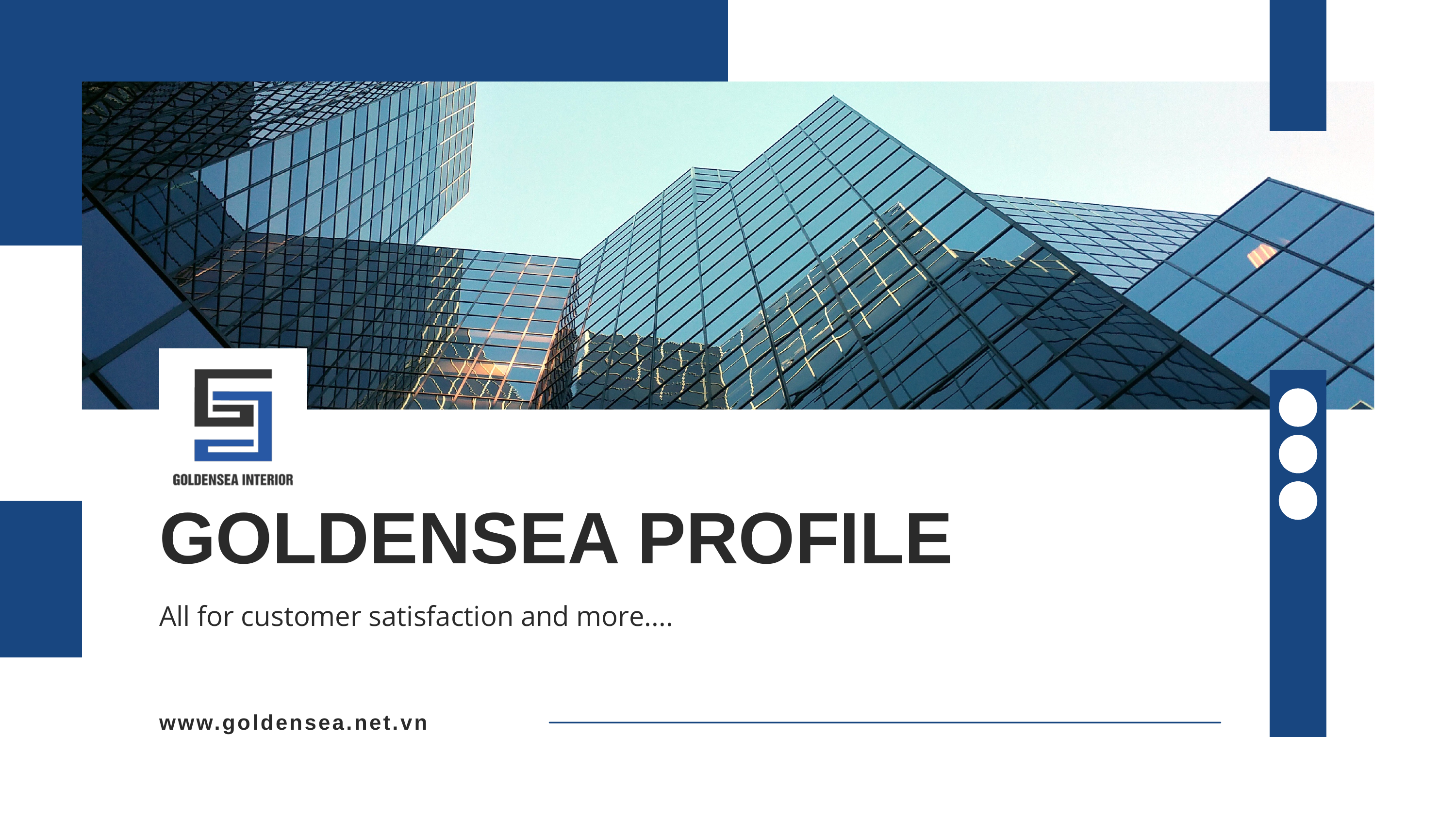

GOLDENSEA PROFILE
All for customer satisfaction and more....

www.goldensea.net.vn